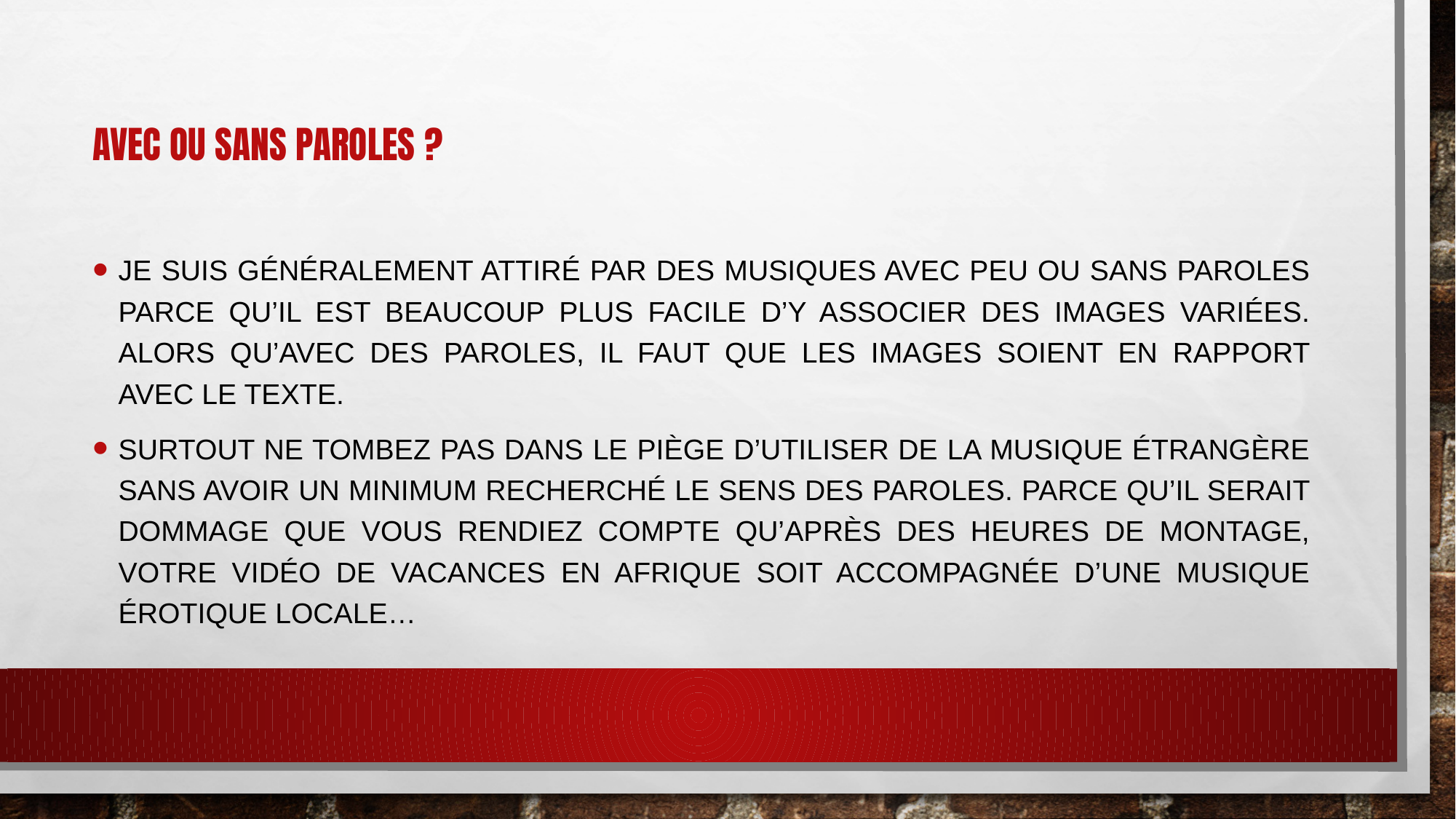

# Avec ou sans paroles ?
Je suis généralement attiré par des musiques avec peu ou sans paroles parce qu’il est beaucoup plus facile d’y associer des images variées. Alors qu’avec des paroles, il faut que les images soient en rapport avec le texte.
Surtout ne tombez pas dans le piège d’utiliser de la musique étrangère sans avoir un minimum recherché le sens des paroles. Parce qu’il serait dommage que vous rendiez compte qu’après des heures de montage, votre vidéo de vacances en Afrique soit accompagnée d’une musique érotique locale…